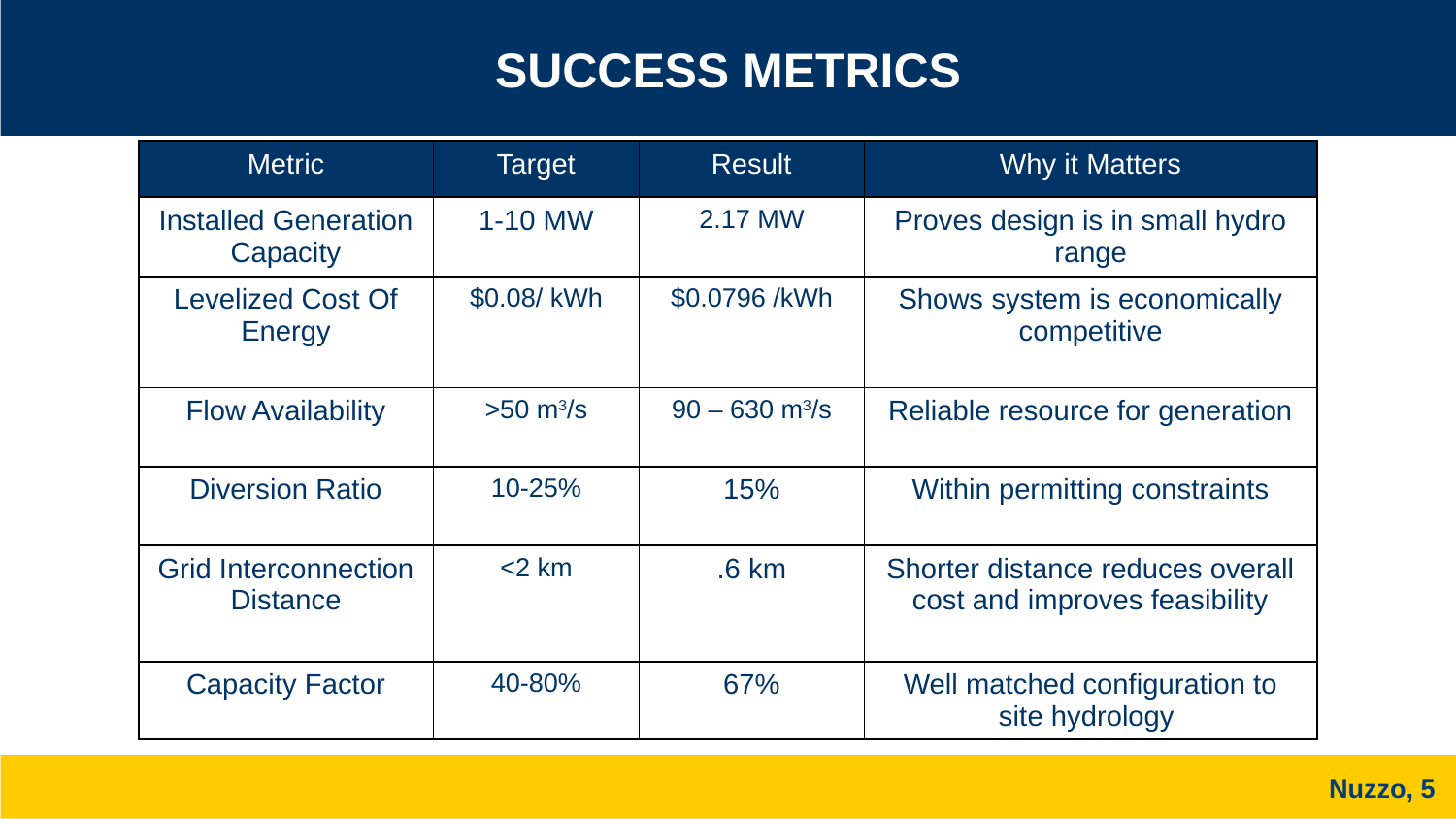

SUCCESS METRICS
| Metric | Target | Result | Why it Matters |
| --- | --- | --- | --- |
| Installed Generation Capacity | 1-10 MW | 2.17 MW | Proves design is in small hydro range |
| Levelized Cost Of Energy | $0.08/ kWh | $0.0796 /kWh | Shows system is economically competitive |
| Flow Availability | >50 m3/s | 90 – 630 m3/s | Reliable resource for generation |
| Diversion Ratio | 10-25% | 15% | Within permitting constraints |
| Grid Interconnection Distance | <2 km | .6 km | Shorter distance reduces overall cost and improves feasibility |
| Capacity Factor | 40-80% | 67% | Well matched configuration to site hydrology |
Nuzzo, 5